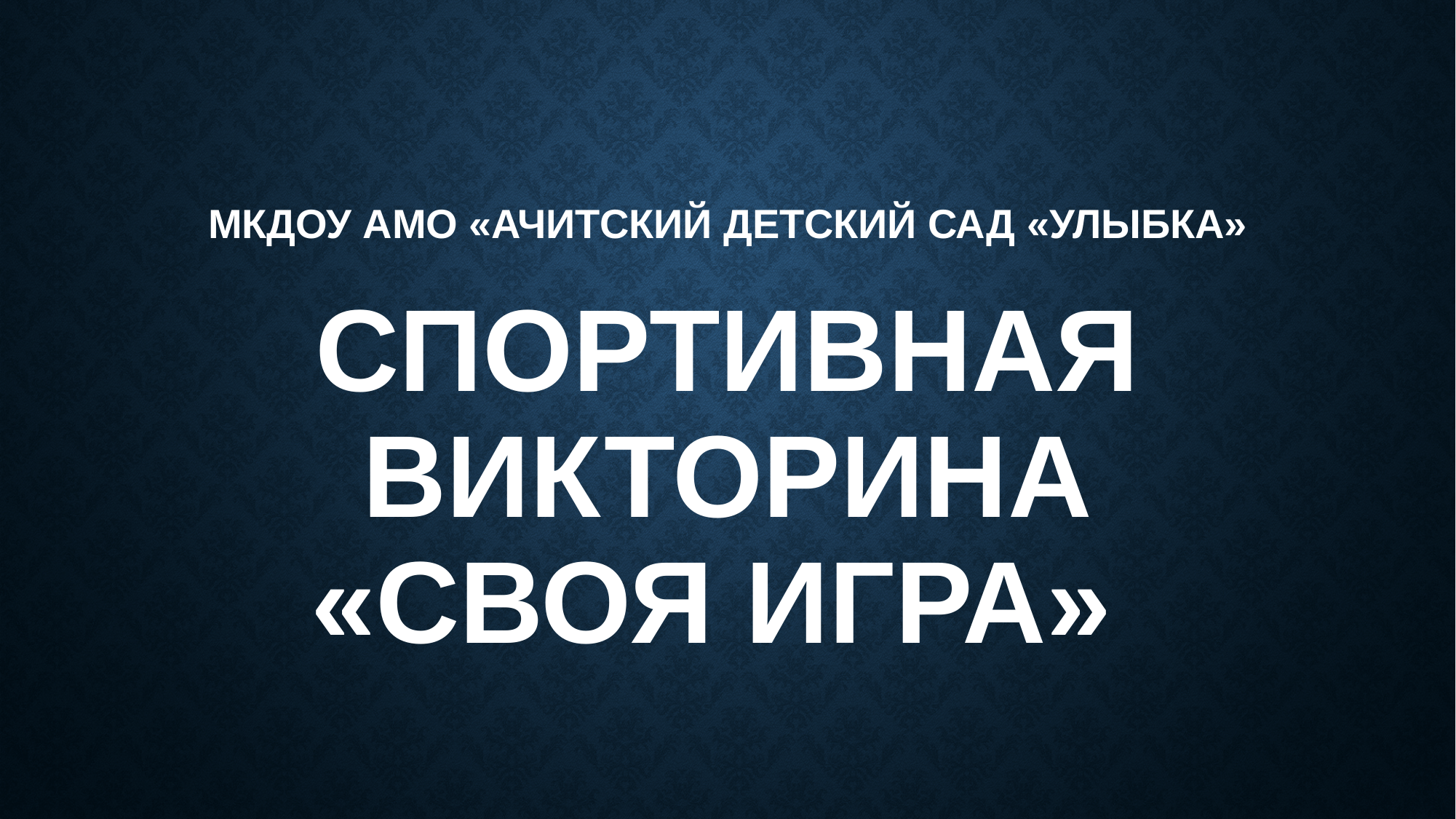

# МКДОУ АМО «Ачитский детский сад «Улыбка» Спортивная викторина «Своя игра»